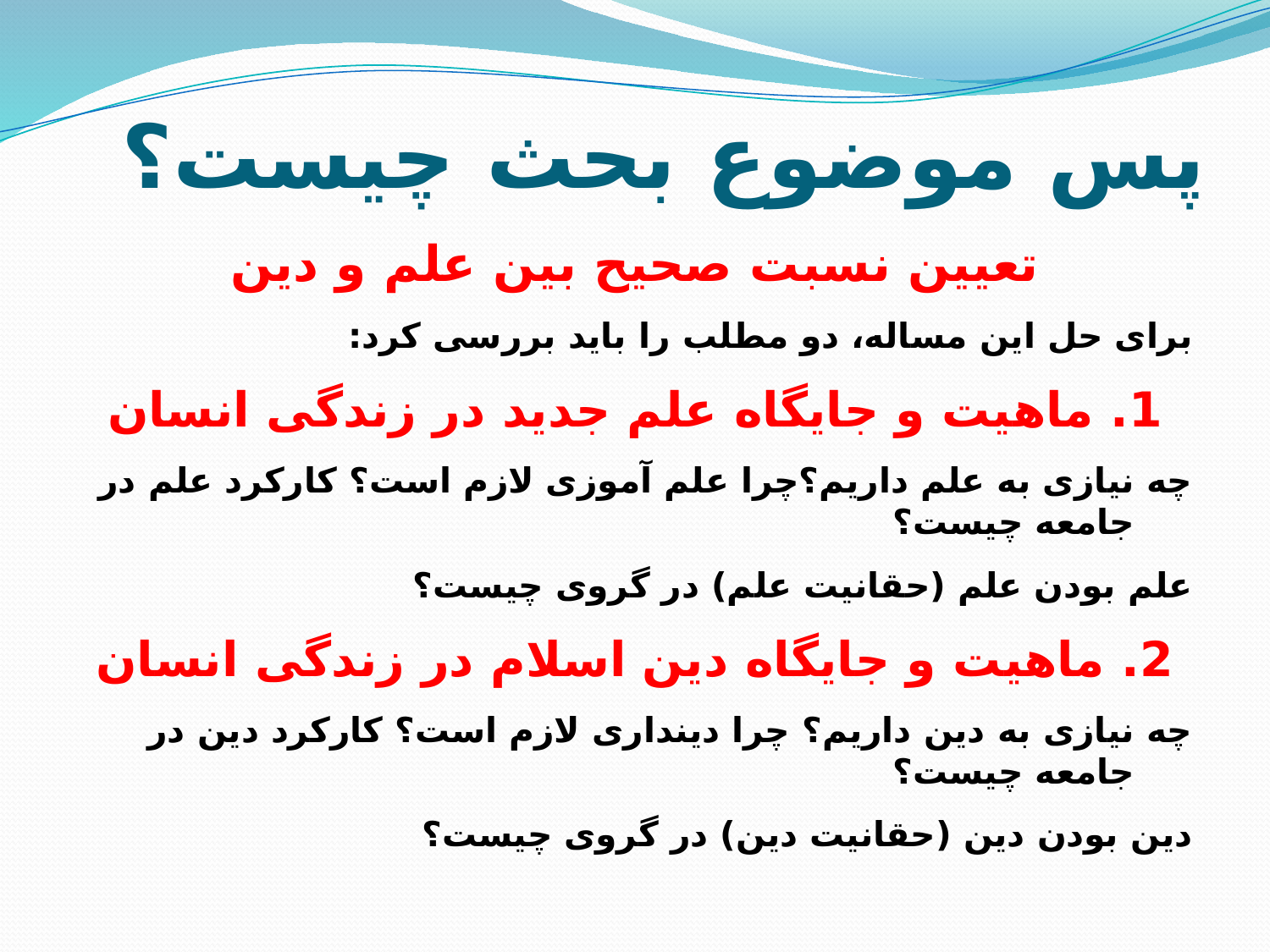

# پس موضوع بحث چیست؟
تعیین نسبت صحیح بین علم و دین
برای حل این مساله، دو مطلب را باید بررسی کرد:
1. ماهیت و جایگاه علم جدید در زندگی انسان
چه نیازی به علم داریم؟چرا علم آموزی لازم است؟ کارکرد علم در جامعه چیست؟
علم بودن علم (حقانیت علم) در گروی چیست؟
2. ماهیت و جایگاه دین اسلام در زندگی انسان
چه نیازی به دین داریم؟ چرا دینداری لازم است؟ کارکرد دین در جامعه چیست؟
دین بودن دین (حقانیت دین) در گروی چیست؟